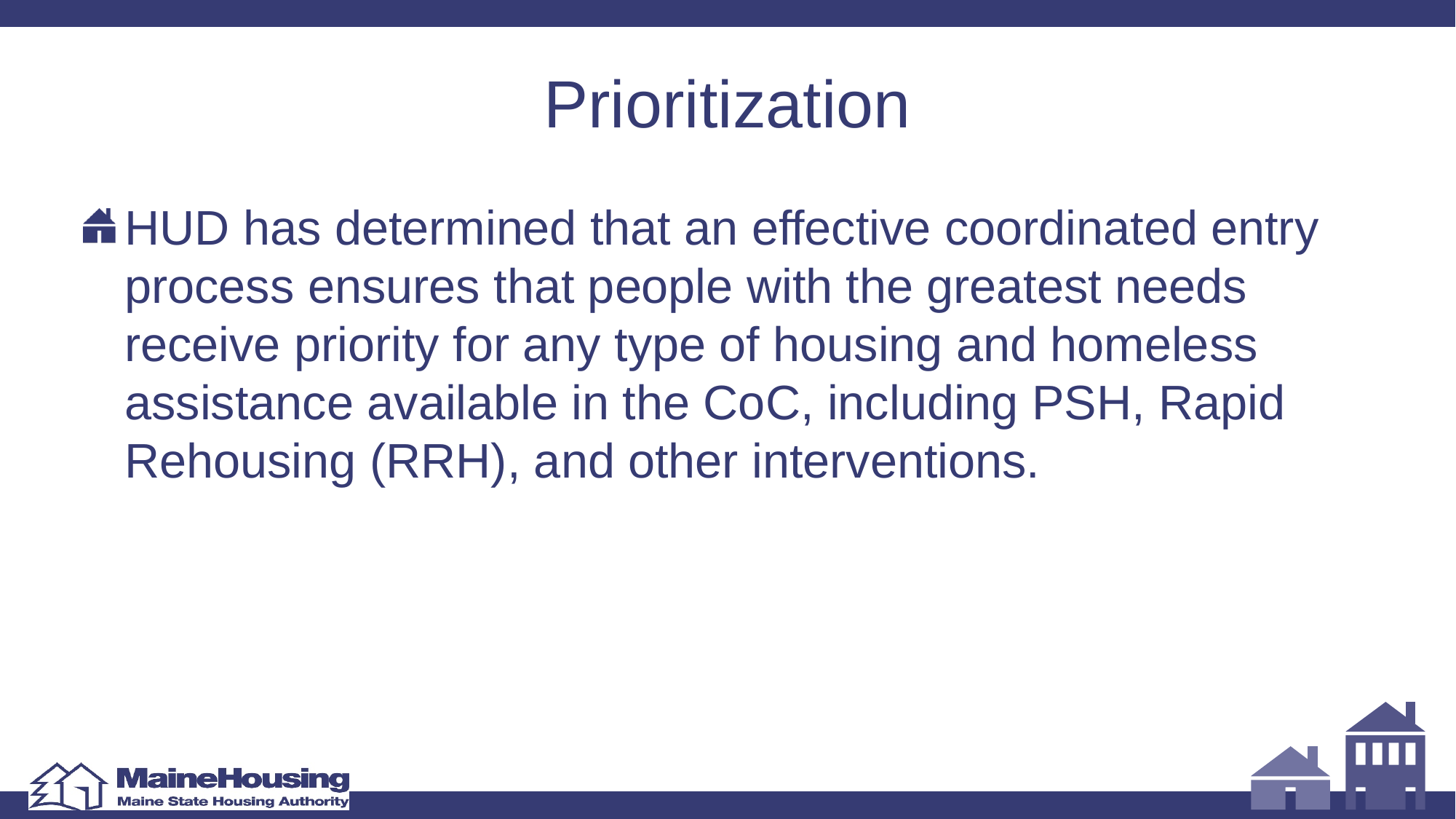

# Prioritization
HUD has determined that an effective coordinated entry process ensures that people with the greatest needs receive priority for any type of housing and homeless assistance available in the CoC, including PSH, Rapid Rehousing (RRH), and other interventions.